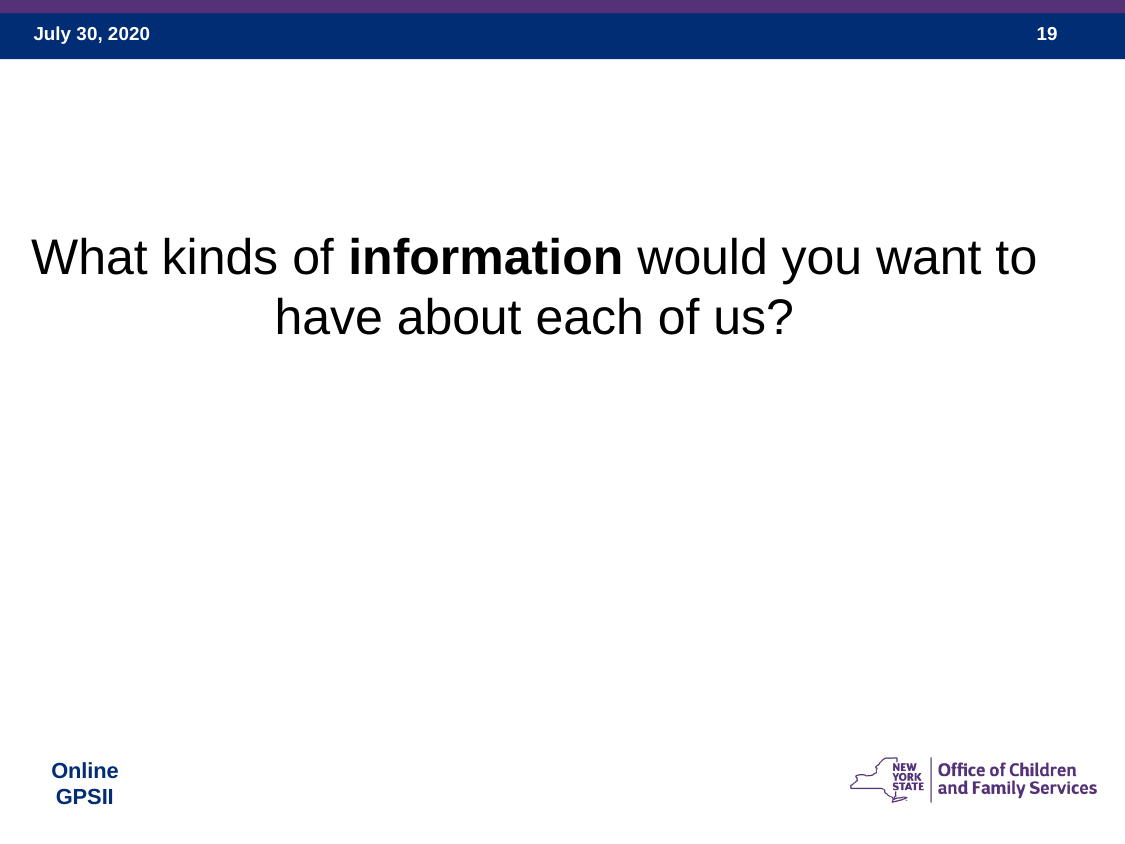

What kinds of information would you want to have about each of us?